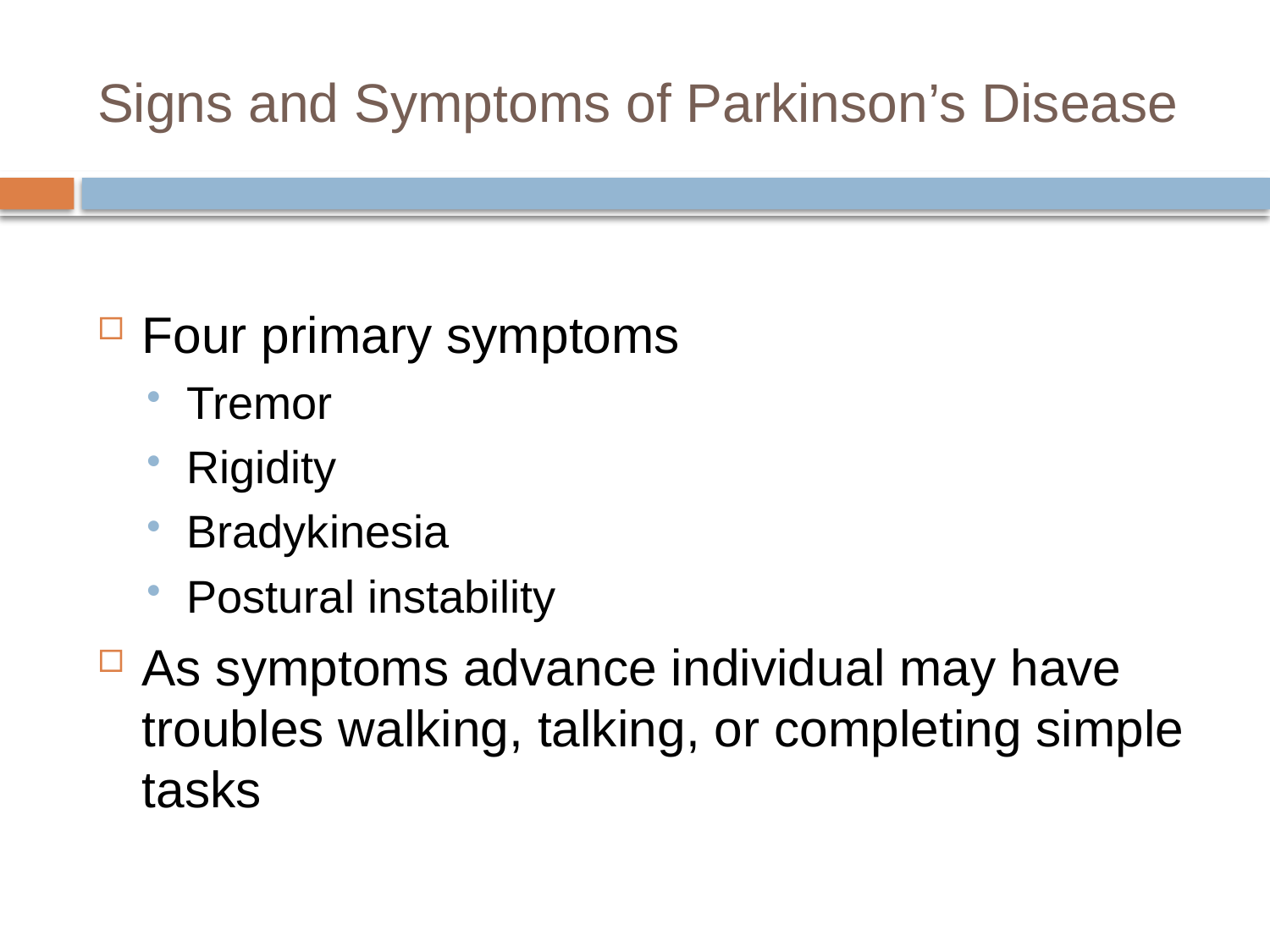

# Signs and Symptoms of Parkinson’s Disease

Four primary symptoms
Tremor
Rigidity
Bradykinesia
Postural instability
As symptoms advance individual may have troubles walking, talking, or completing simple tasks